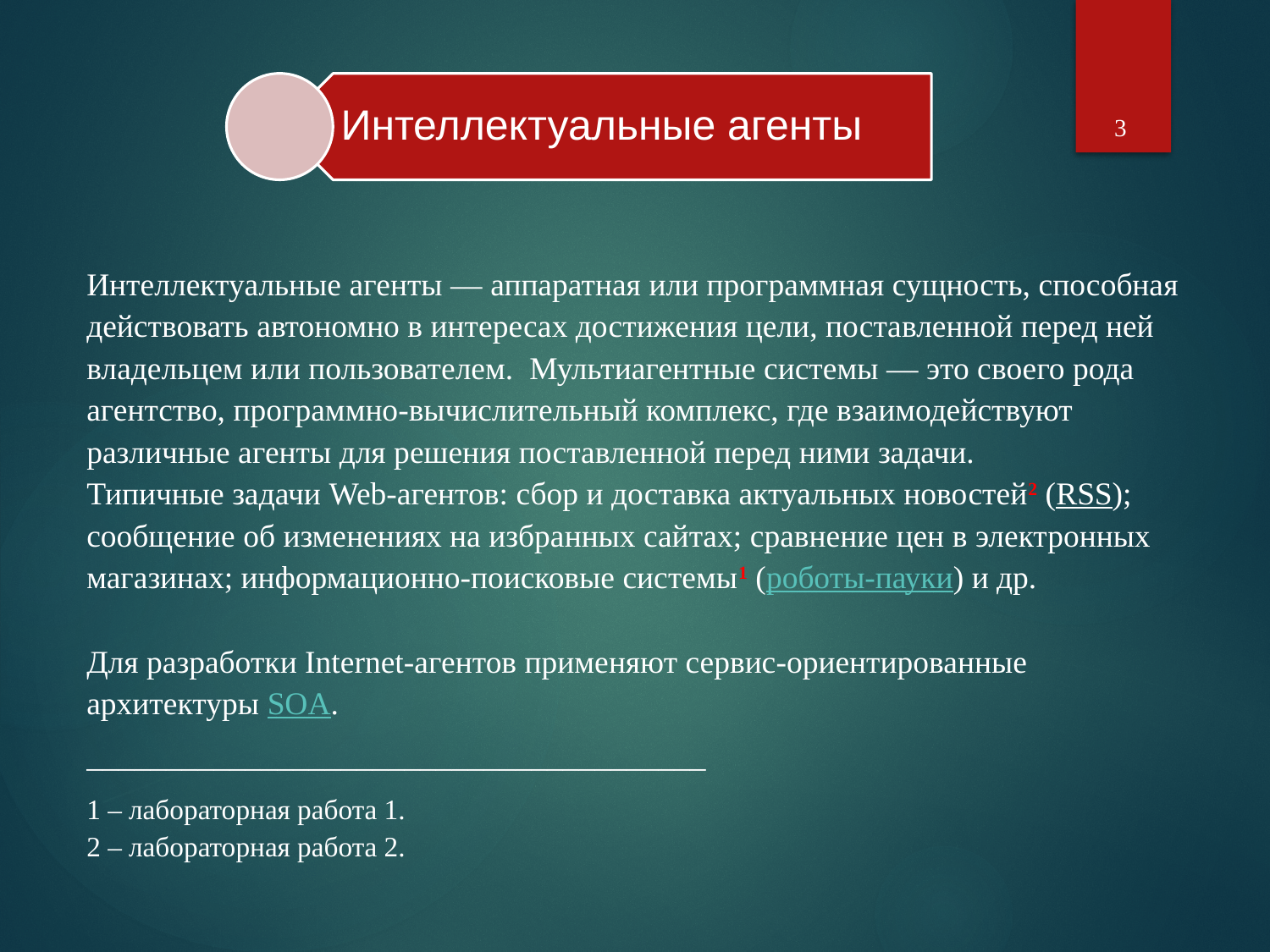

3
Интеллектуальные агенты
Интеллектуальные агенты — аппаратная или программная сущность, способная действовать автономно в интересах достижения цели, поставленной перед ней владельцем или пользователем.  Мультиагентные системы — это своего рода агентство, программно-вычислительный комплекс, где взаимодействуют различные агенты для решения поставленной перед ними задачи.
Типичные задачи Web-агентов: сбор и доставка актуальных новостей2 (RSS); сообщение об изменениях на избранных сайтах; сравнение цен в электронных магазинах; информационно-поисковые системы1 (роботы-пауки) и др.
Для разработки Internet-агентов применяют сервис-ориентированные архитектуры SOA.
_______________________________________
1 – лабораторная работа 1.
2 – лабораторная работа 2.